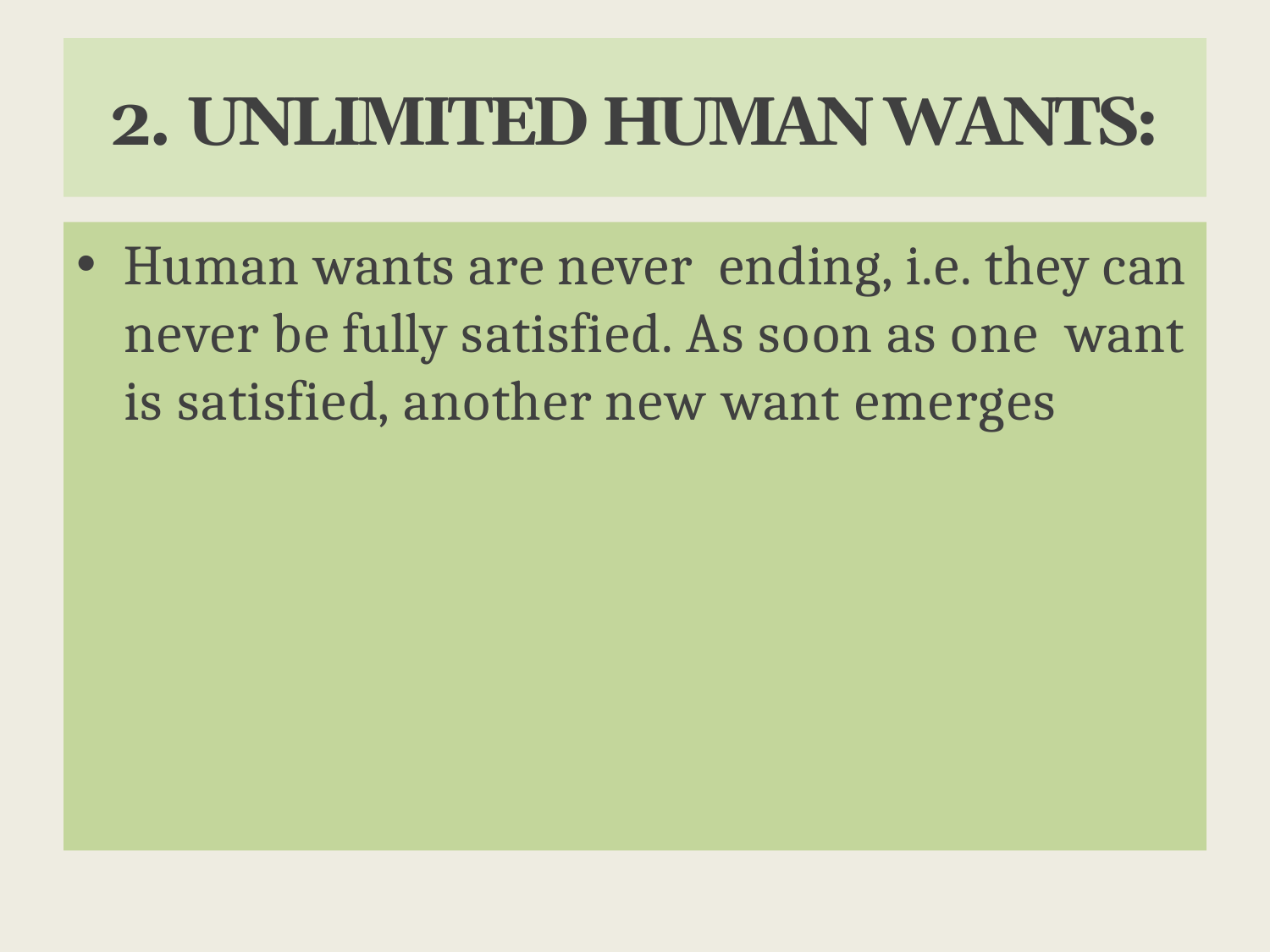

# 2. UNLIMITED HUMAN WANTS:
Human wants are never  ending, i.e. they can never be fully satisfied. As soon as one  want is satisfied, another new want emerges